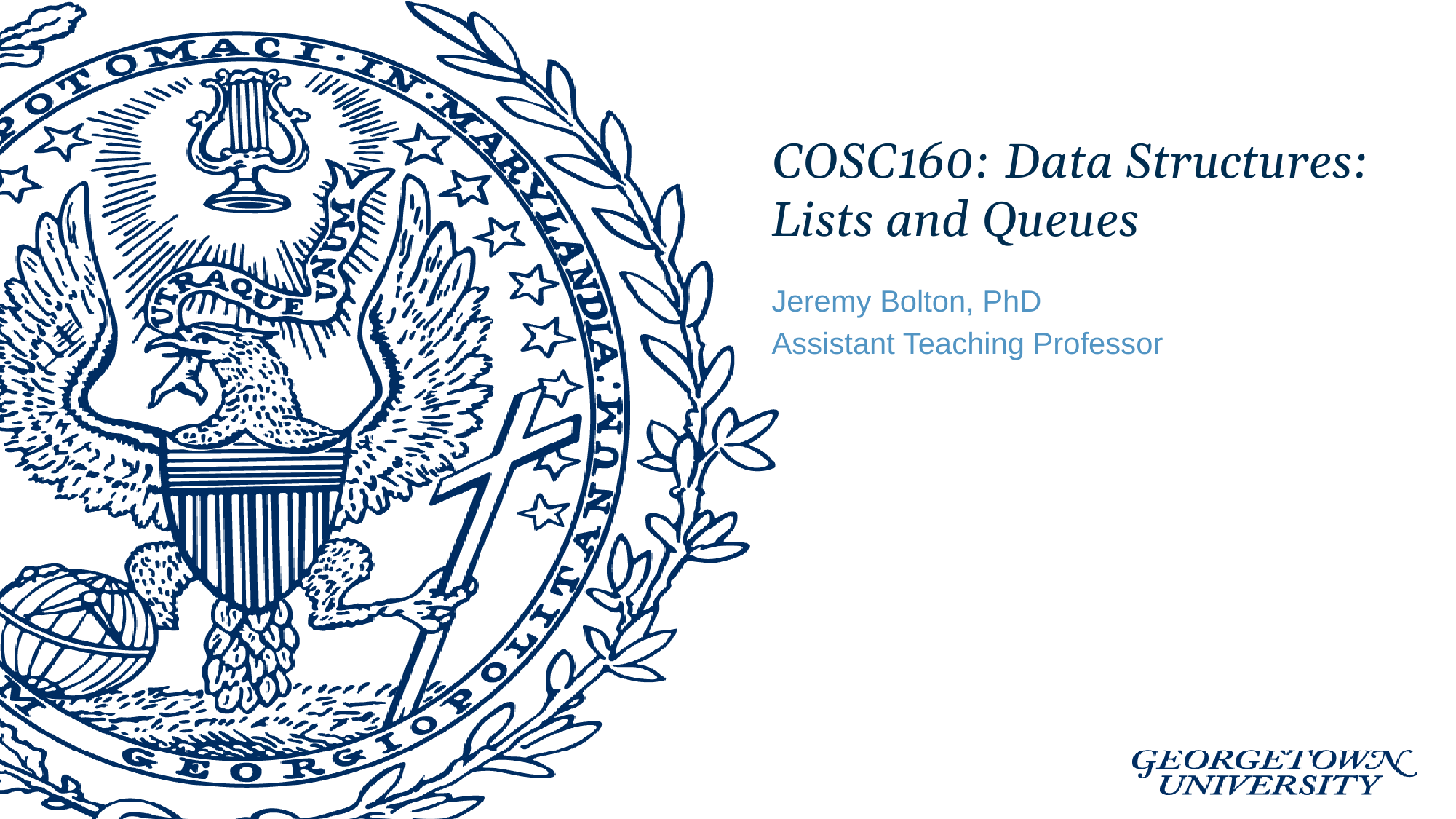

# COSC160: Data Structures: Lists and Queues
Jeremy Bolton, PhD
Assistant Teaching Professor